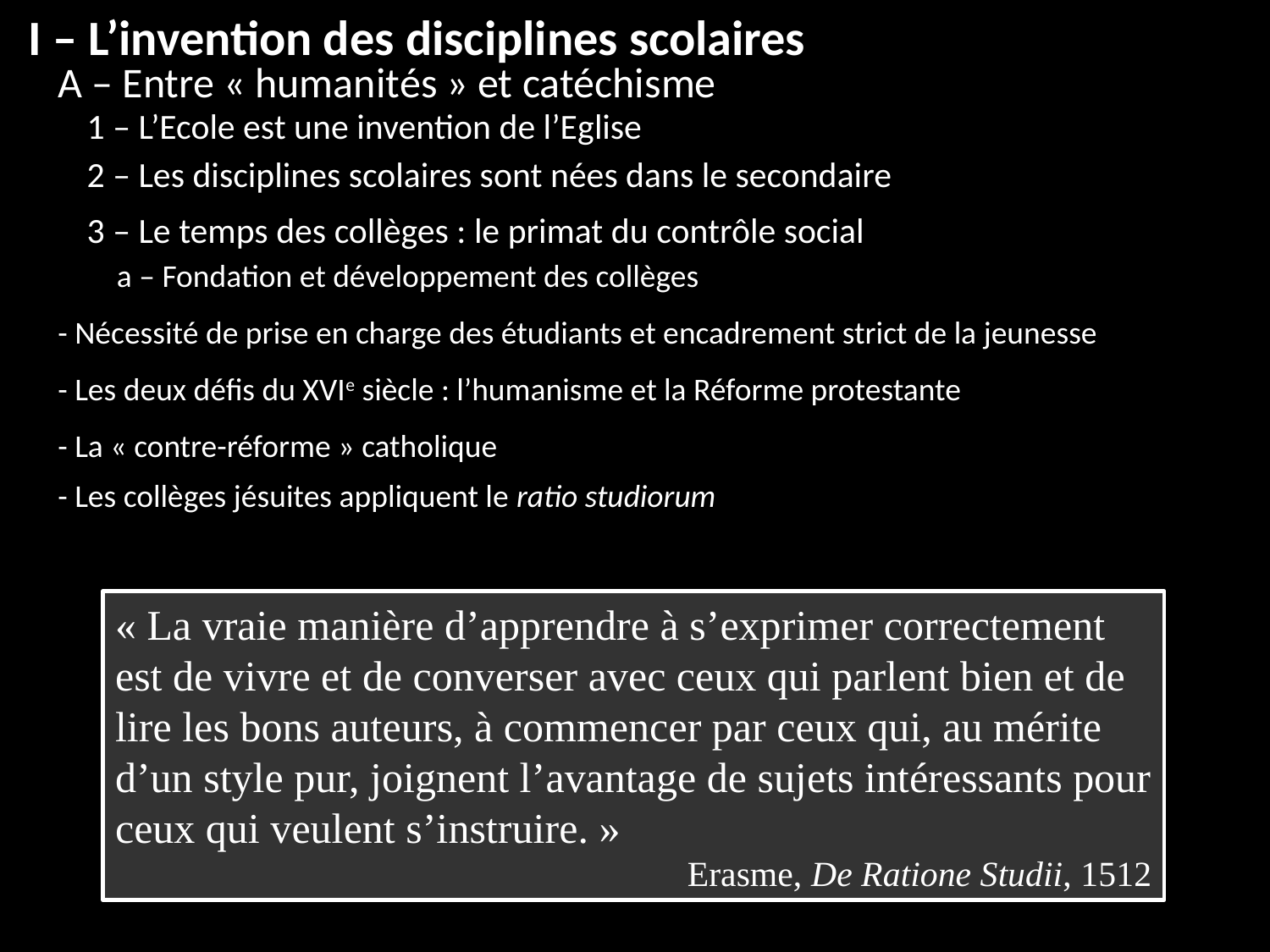

I – L’invention des disciplines scolaires
A – Entre « humanités » et catéchisme
1 – L’Ecole est une invention de l’Eglise
2 – Les disciplines scolaires sont nées dans le secondaire
3 – Le temps des collèges : le primat du contrôle social
a – Fondation et développement des collèges
- Nécessité de prise en charge des étudiants et encadrement strict de la jeunesse
- Les deux défis du XVIe siècle : l’humanisme et la Réforme protestante
- La « contre-réforme » catholique
- Les collèges jésuites appliquent le ratio studiorum
« La vraie manière d’apprendre à s’exprimer correctement est de vivre et de converser avec ceux qui parlent bien et de lire les bons auteurs, à commencer par ceux qui, au mérite d’un style pur, joignent l’avantage de sujets intéressants pour ceux qui veulent s’instruire. »
Erasme, De Ratione Studii, 1512